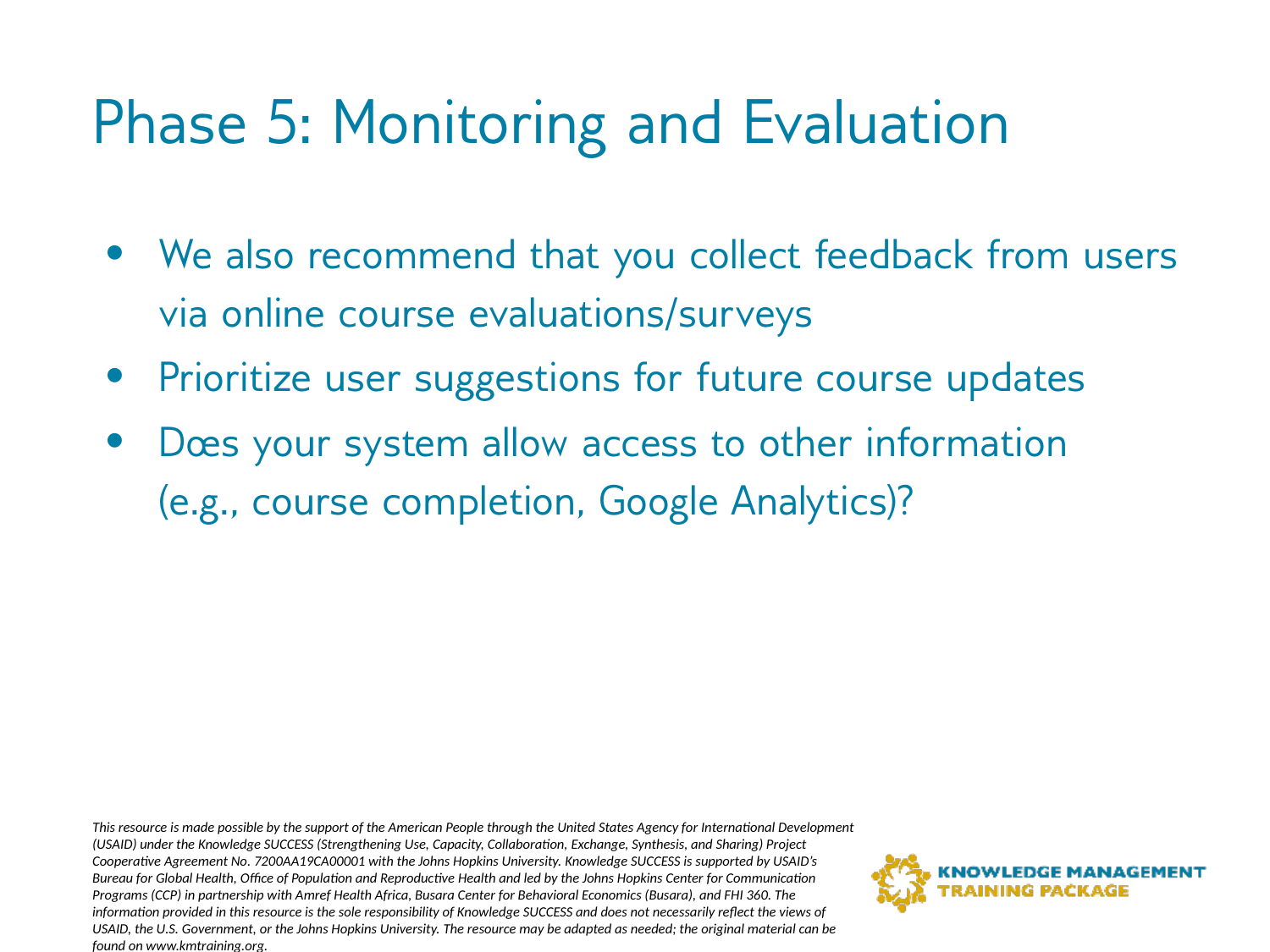

# Phase 5: Monitoring and Evaluation
We also recommend that you collect feedback from users via online course evaluations/surveys
Prioritize user suggestions for future course updates
Does your system allow access to other information
(e.g., course completion, Google Analytics)?